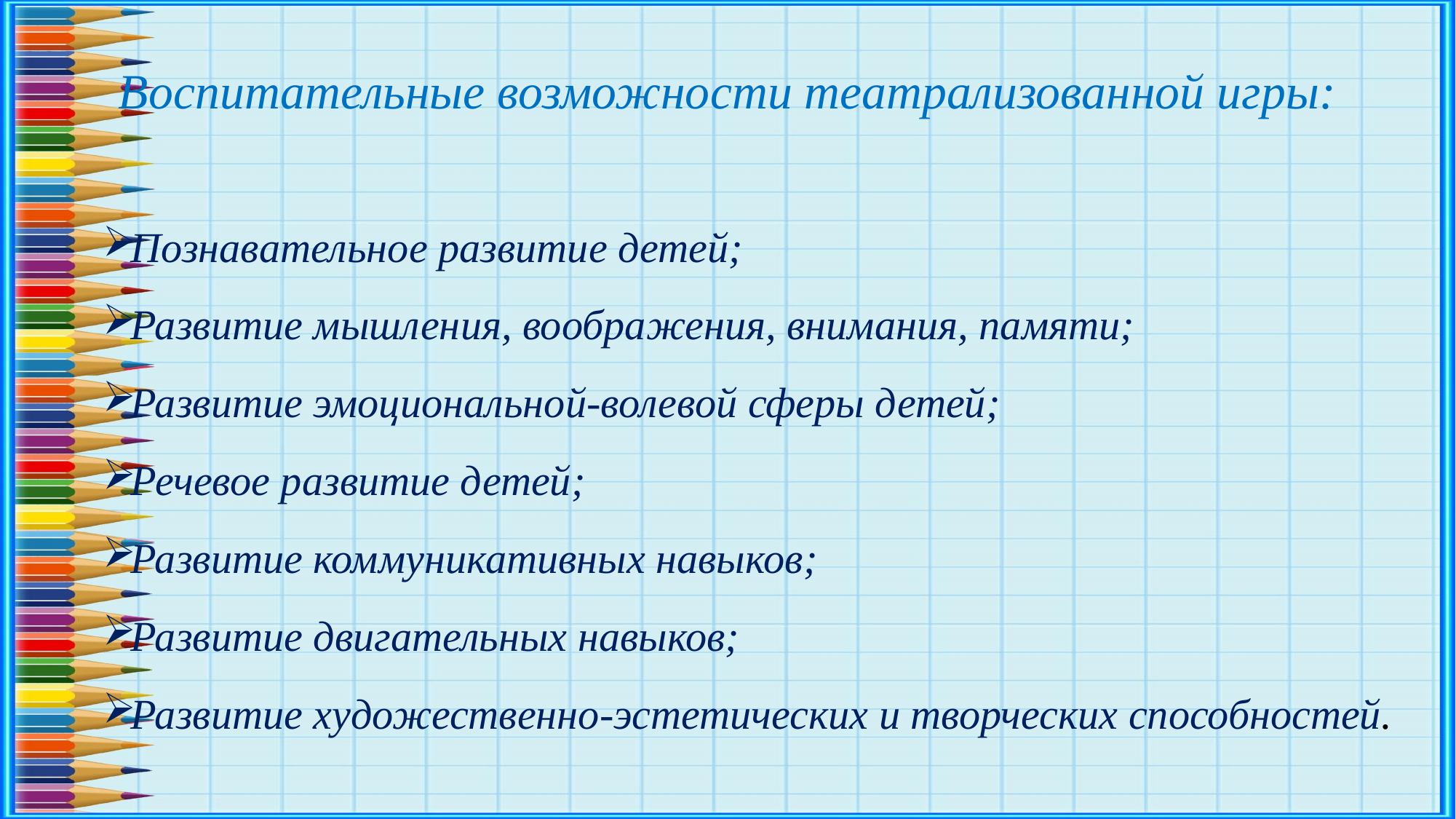

# Воспитательные возможности театрализованной игры:
Познавательное развитие детей;
Развитие мышления, воображения, внимания, памяти;
Развитие эмоциональной-волевой сферы детей;
Речевое развитие детей;
Развитие коммуникативных навыков;
Развитие двигательных навыков;
Развитие художественно-эстетических и творческих способностей.